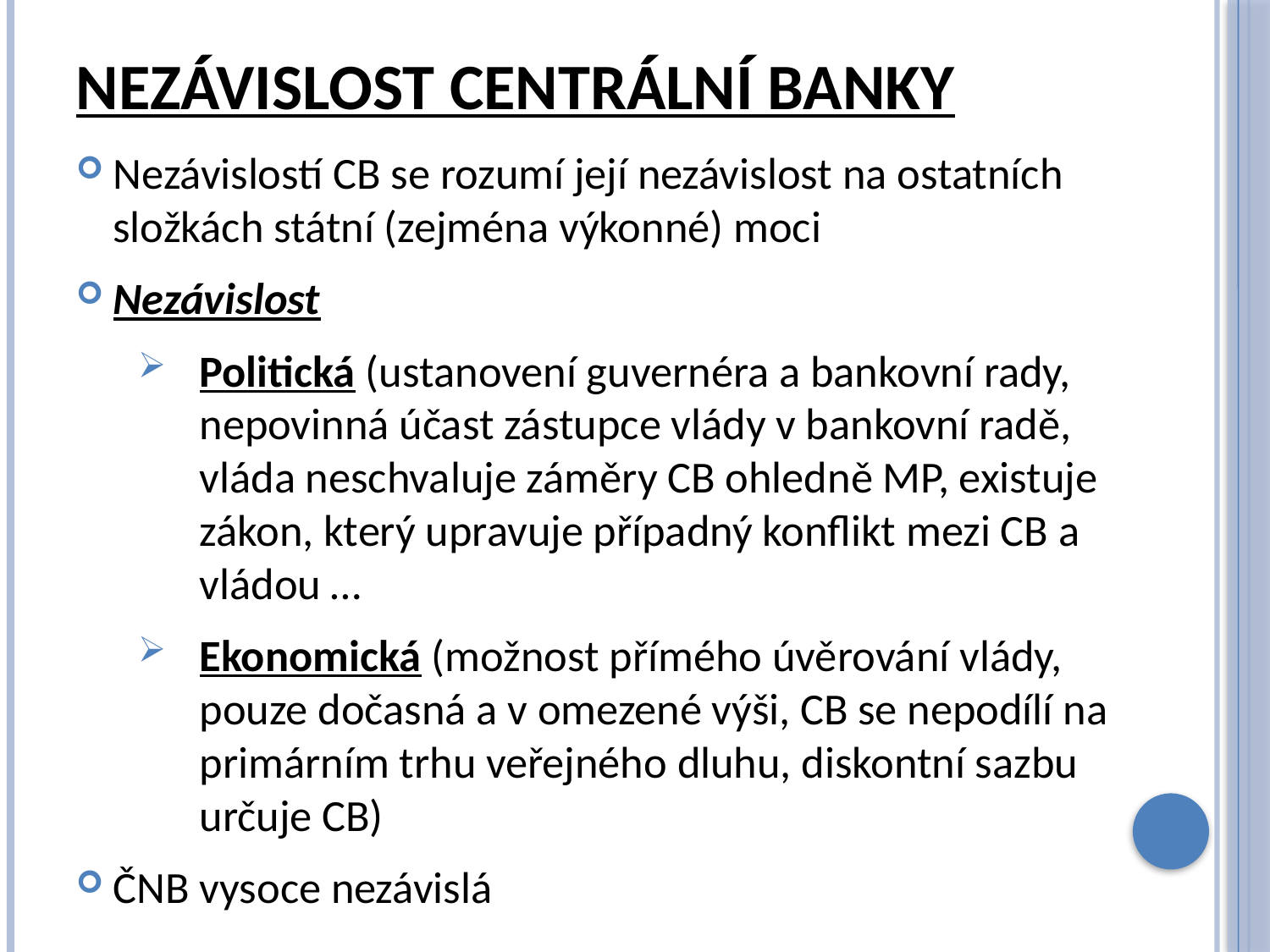

# Nezávislost centrální banky
Nezávislostí CB se rozumí její nezávislost na ostatních složkách státní (zejména výkonné) moci
Nezávislost
Politická (ustanovení guvernéra a bankovní rady, nepovinná účast zástupce vlády v bankovní radě, vláda neschvaluje záměry CB ohledně MP, existuje zákon, který upravuje případný konflikt mezi CB a vládou …
Ekonomická (možnost přímého úvěrování vlády, pouze dočasná a v omezené výši, CB se nepodílí na primárním trhu veřejného dluhu, diskontní sazbu určuje CB)
ČNB vysoce nezávislá